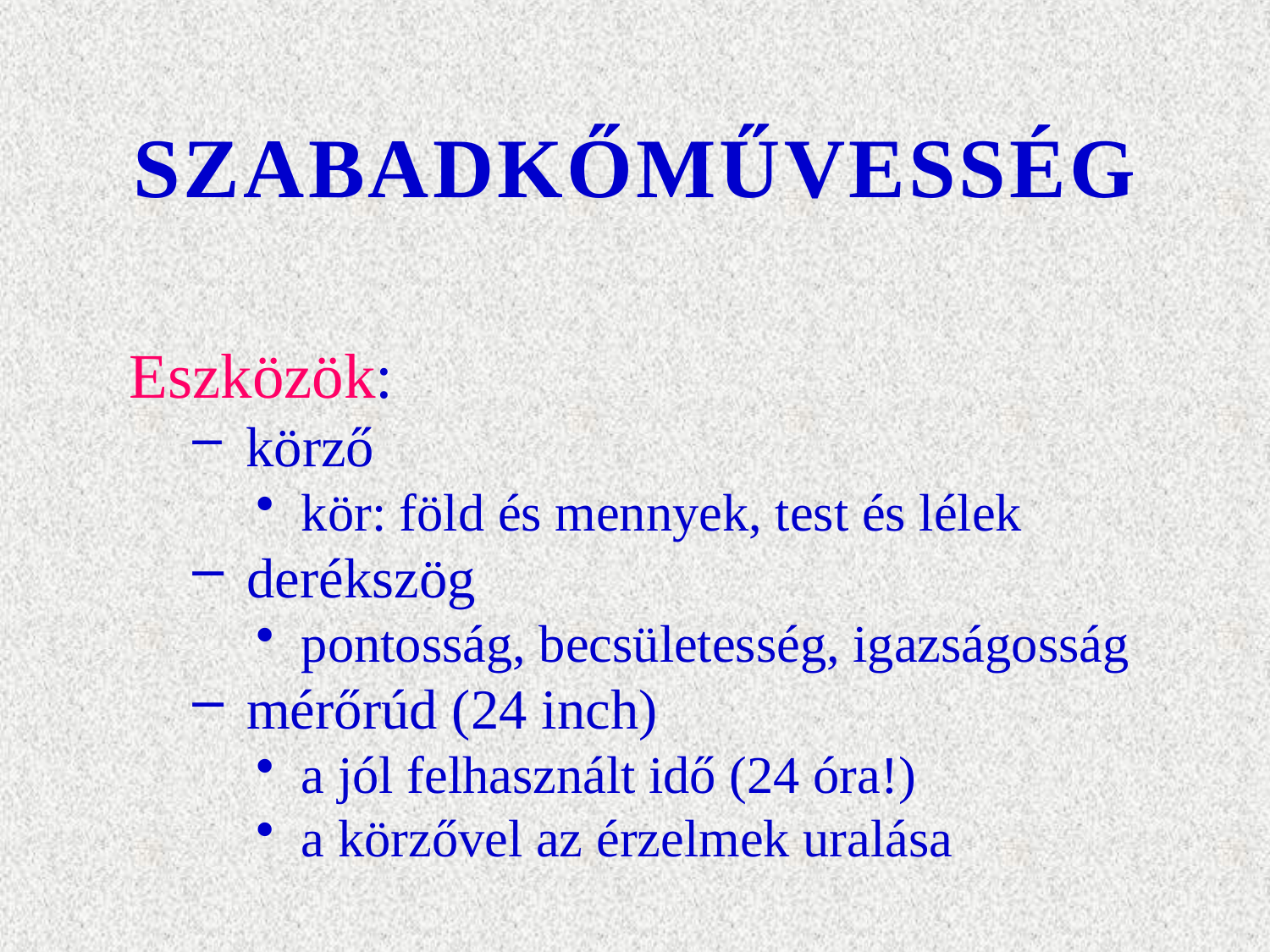

# SZABADKŐMŰVESSÉG
Eszközök:
 körző
 kör: föld és mennyek, test és lélek
 derékszög
 pontosság, becsületesség, igazságosság
 mérőrúd (24 inch)
 a jól felhasznált idő (24 óra!)
 a körzővel az érzelmek uralása